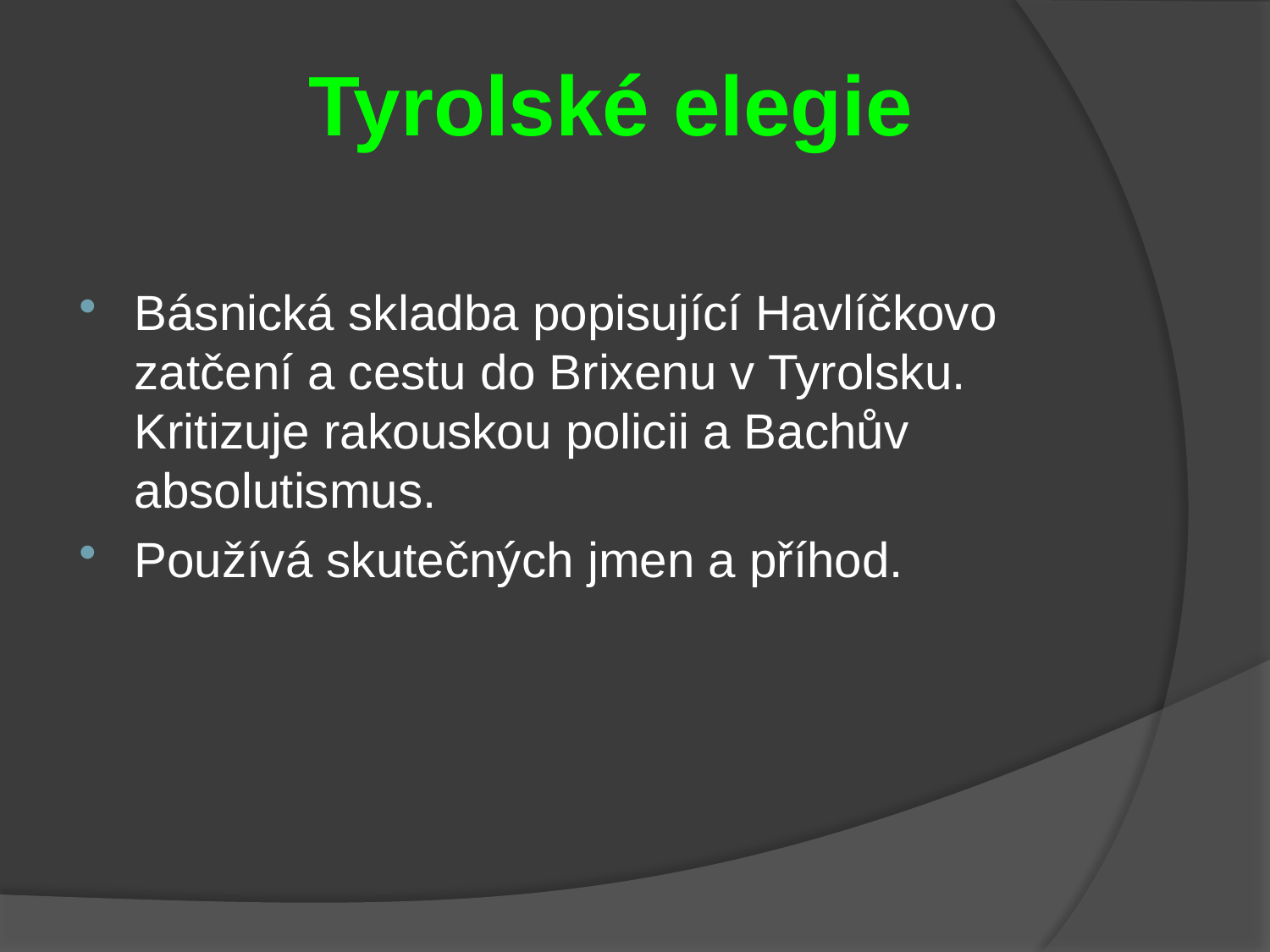

Tyrolské elegie
#
Básnická skladba popisující Havlíčkovo zatčení a cestu do Brixenu v Tyrolsku. Kritizuje rakouskou policii a Bachův absolutismus.
Používá skutečných jmen a příhod.